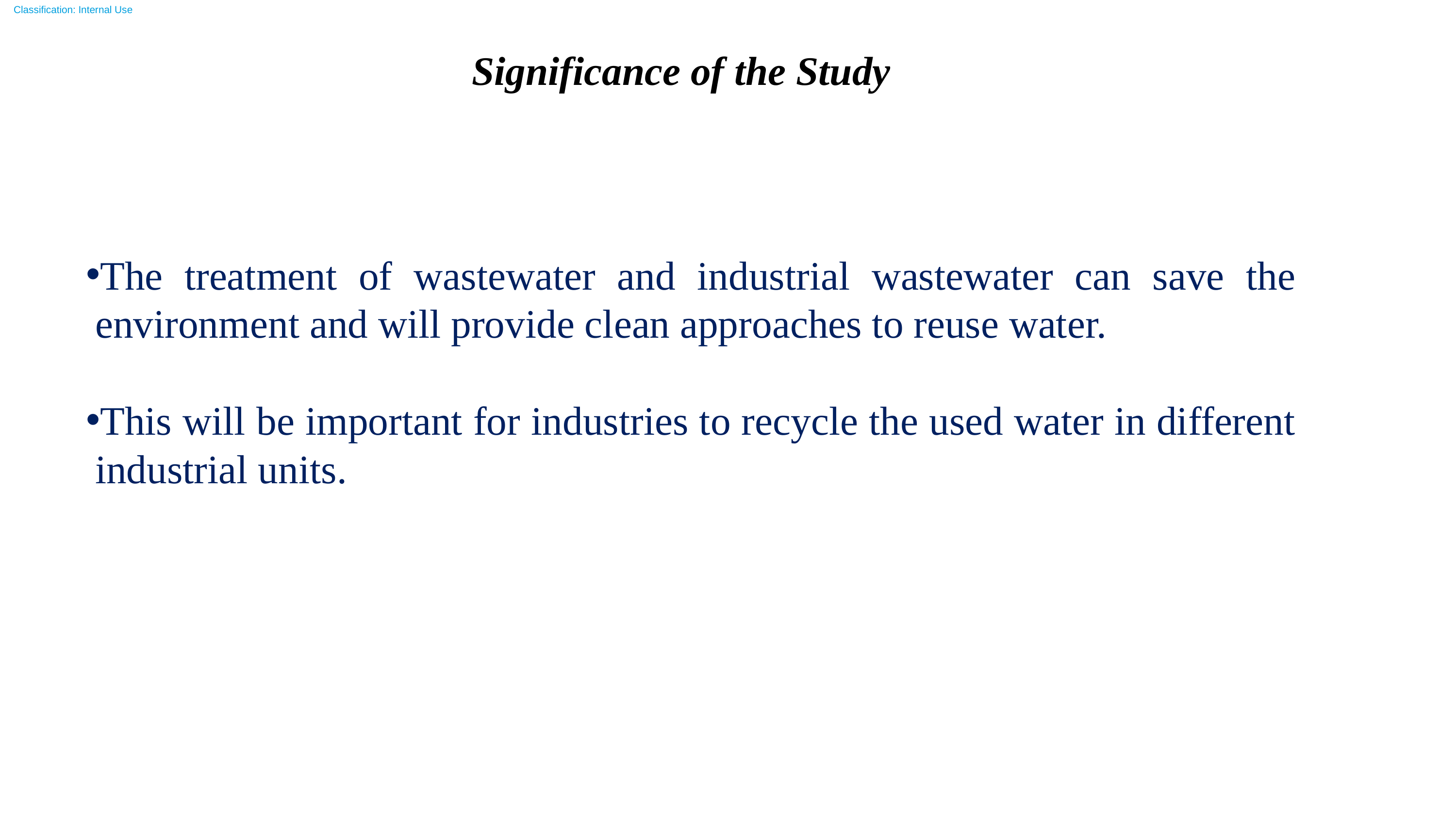

Significance of the Study
The treatment of wastewater and industrial wastewater can save the environment and will provide clean approaches to reuse water.

This will be important for industries to recycle the used water in different industrial units.